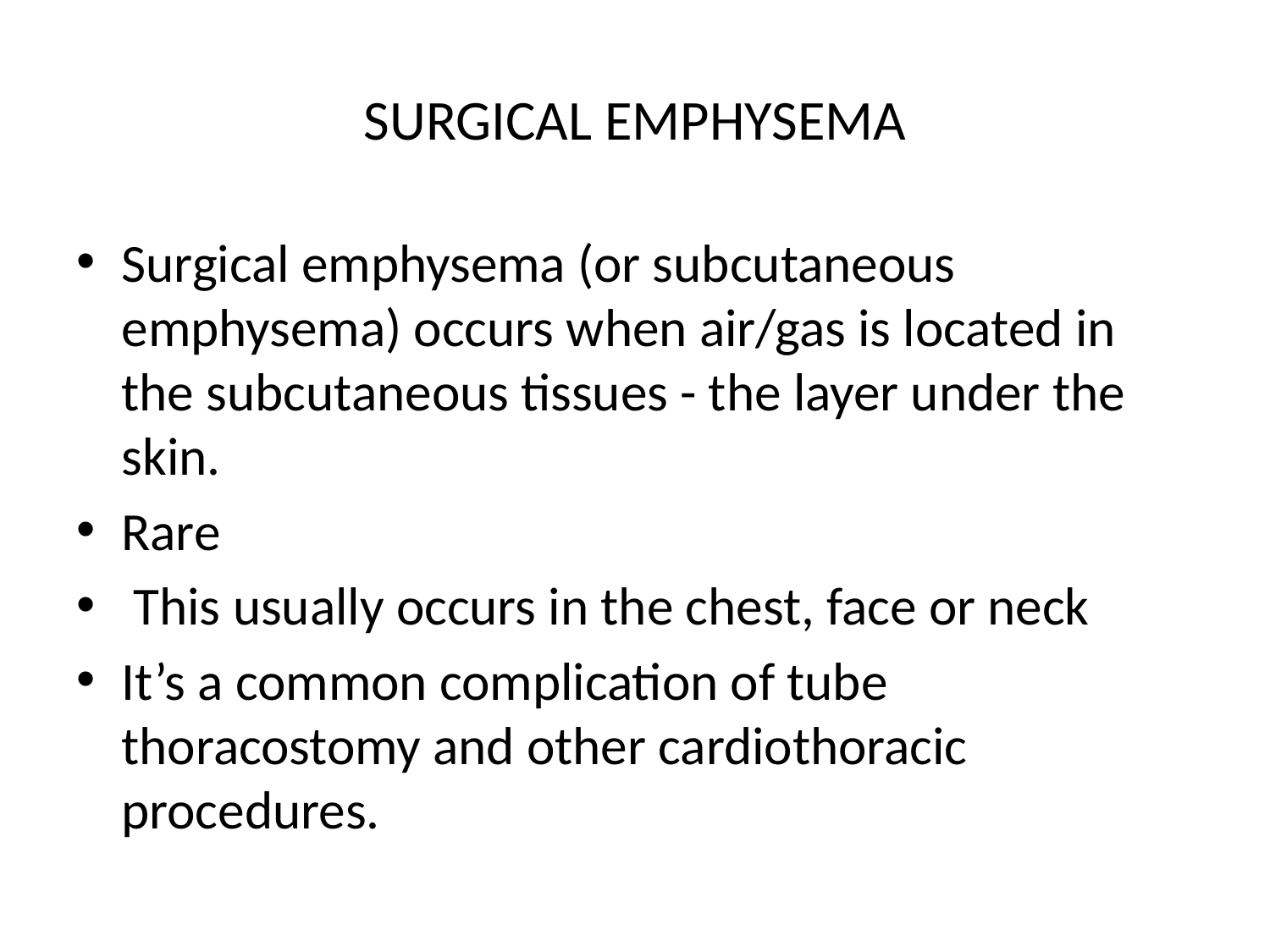

# SURGICAL EMPHYSEMA
Surgical emphysema (or subcutaneous emphysema) occurs when air/gas is located in the subcutaneous tissues - the layer under the skin.
Rare
 This usually occurs in the chest, face or neck
It’s a common complication of tube thoracostomy and other cardiothoracic procedures.